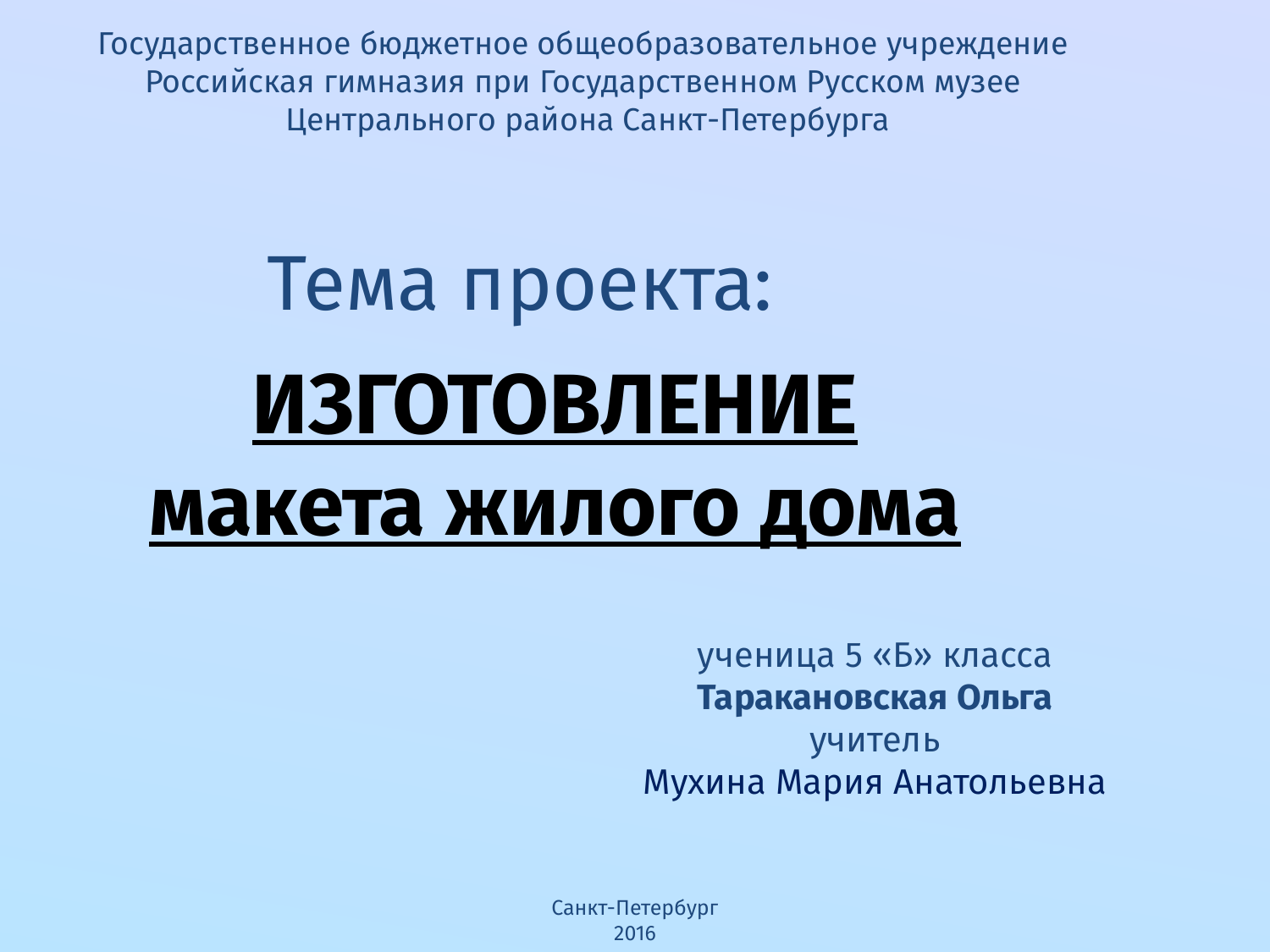

Государственное бюджетное общеобразовательное учреждение
Российская гимназия при Государственном Русском музее
 Центрального района Санкт-Петербурга
Тема проекта:
ИЗГОТОВЛЕНИЕ
макета жилого дома
ученица 5 «Б» класса
Таракановская Ольга
учитель
Мухина Мария Анатольевна
Санкт-Петербург
2016